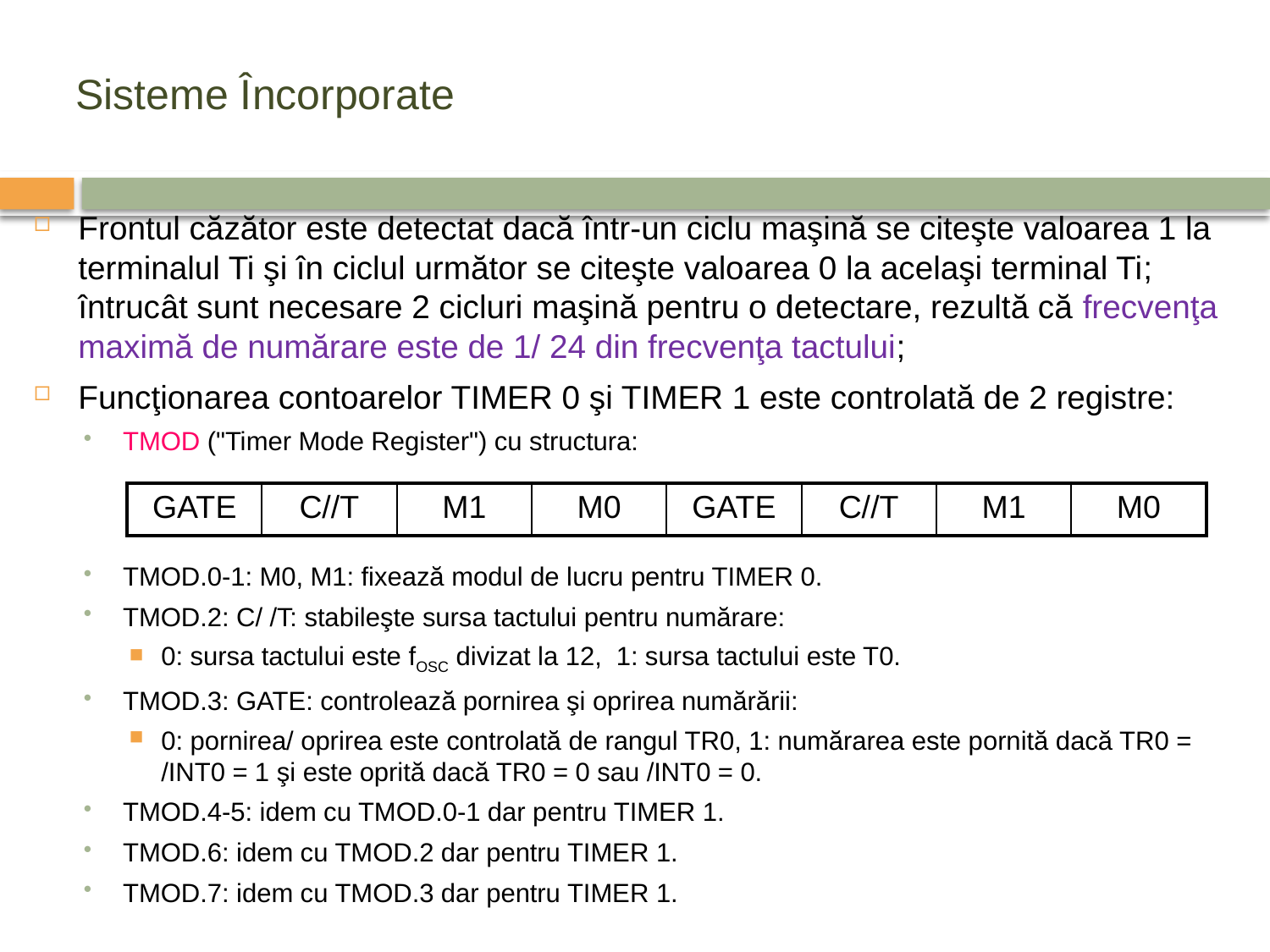

# Sisteme Încorporate
Frontul căzător este detectat dacă într-un ciclu maşină se citeşte valoarea 1 la terminalul Ti şi în ciclul următor se citeşte valoarea 0 la acelaşi terminal Ti; întrucât sunt necesare 2 cicluri maşină pentru o detectare, rezultă că frecvenţa maximă de numărare este de 1/ 24 din frecvenţa tactului;
Funcţionarea contoarelor TIMER 0 şi TIMER 1 este controlată de 2 registre:
TMOD ("Timer Mode Register") cu structura:

TMOD.0-1: M0, M1: fixează modul de lucru pentru TIMER 0.
TMOD.2: C/ /T: stabileşte sursa tactului pentru numărare:
0: sursa tactului este fOSC divizat la 12,  1: sursa tactului este T0.
TMOD.3: GATE: controlează pornirea şi oprirea numărării:
0: pornirea/ oprirea este controlată de rangul TR0, 1: numărarea este pornită dacă TR0 = /INT0 = 1 şi este oprită dacă TR0 = 0 sau /INT0 = 0.
TMOD.4-5: idem cu TMOD.0-1 dar pentru TIMER 1.
TMOD.6: idem cu TMOD.2 dar pentru TIMER 1.
TMOD.7: idem cu TMOD.3 dar pentru TIMER 1.
| GATE | C//T | M1 | M0 | GATE | C//T | M1 | M0 |
| --- | --- | --- | --- | --- | --- | --- | --- |